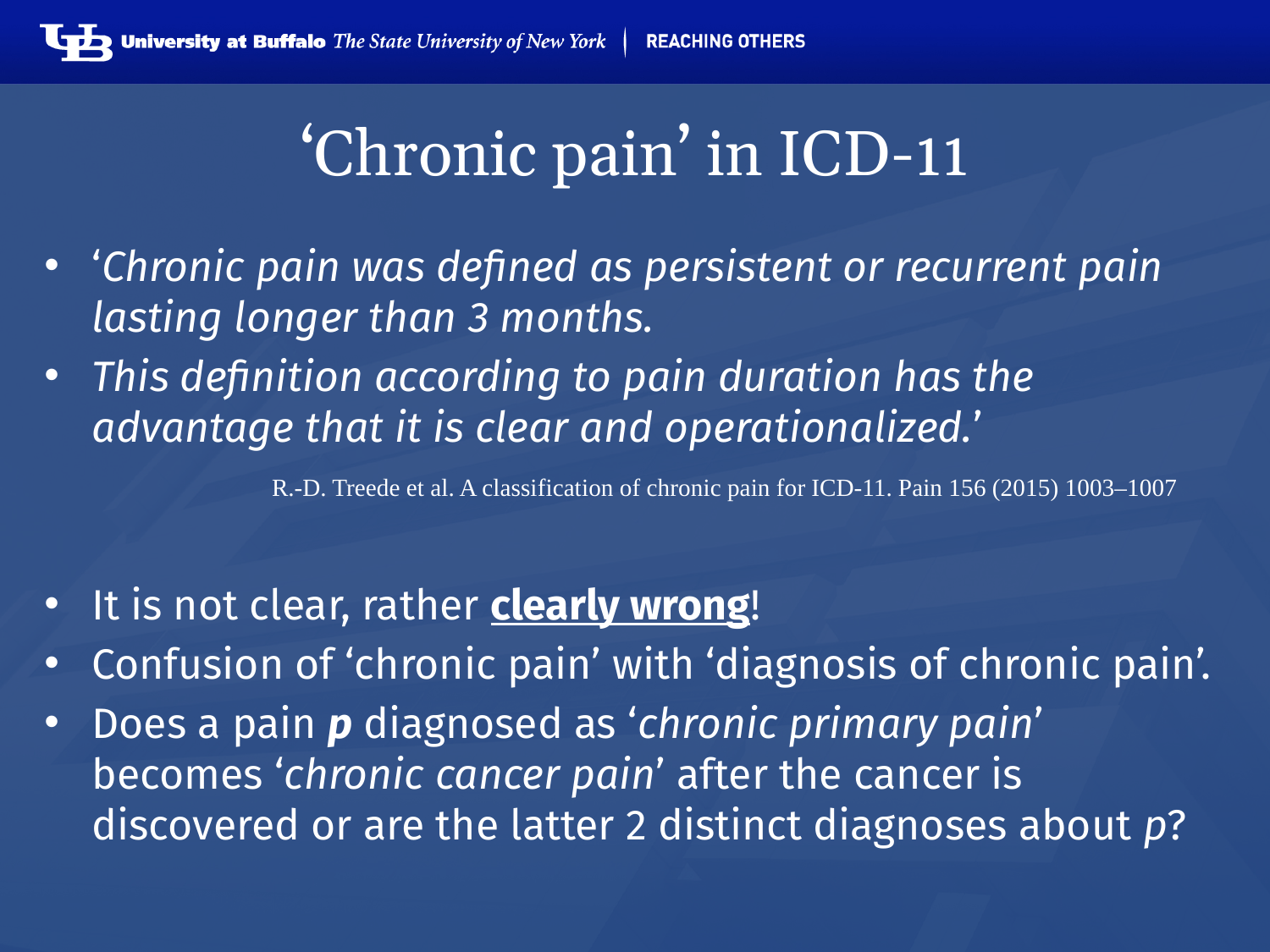

# ‘Chronic pain’ in ICD-11
‘Chronic pain was defined as persistent or recurrent pain lasting longer than 3 months.
This definition according to pain duration has the advantage that it is clear and operationalized.’

It is not clear, rather clearly wrong!
Confusion of ‘chronic pain’ with ‘diagnosis of chronic pain’.
Does a pain p diagnosed as ‘chronic primary pain’ becomes ‘chronic cancer pain’ after the cancer is discovered or are the latter 2 distinct diagnoses about p?
R.-D. Treede et al. A classification of chronic pain for ICD-11. Pain 156 (2015) 1003–1007